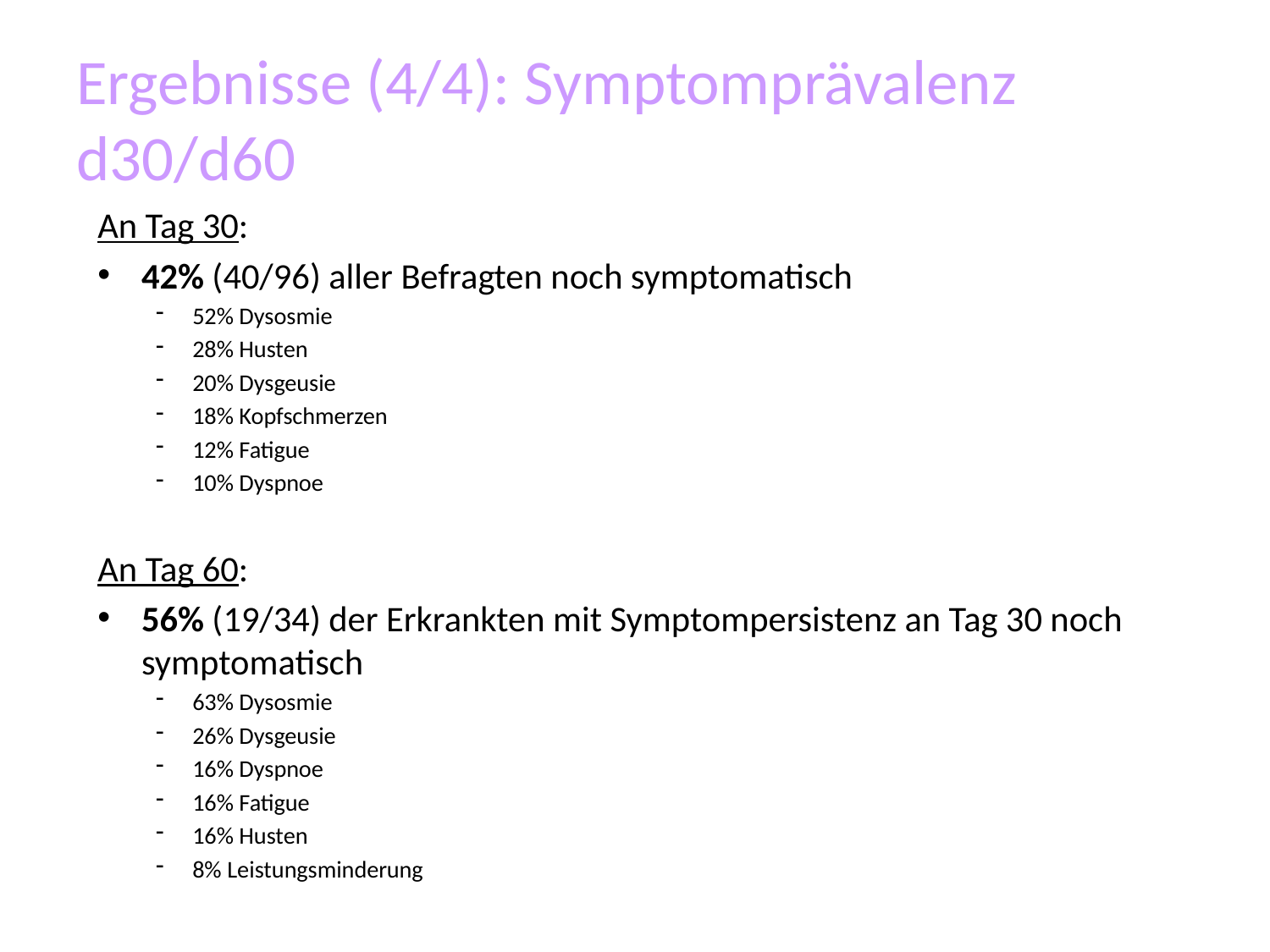

# Ergebnisse (4/4): Symptomprävalenz d30/d60
An Tag 30:
42% (40/96) aller Befragten noch symptomatisch
52% Dysosmie
28% Husten
20% Dysgeusie
18% Kopfschmerzen
12% Fatigue
10% Dyspnoe

An Tag 60:
56% (19/34) der Erkrankten mit Symptompersistenz an Tag 30 noch symptomatisch
63% Dysosmie
26% Dysgeusie
16% Dyspnoe
16% Fatigue
16% Husten
8% Leistungsminderung